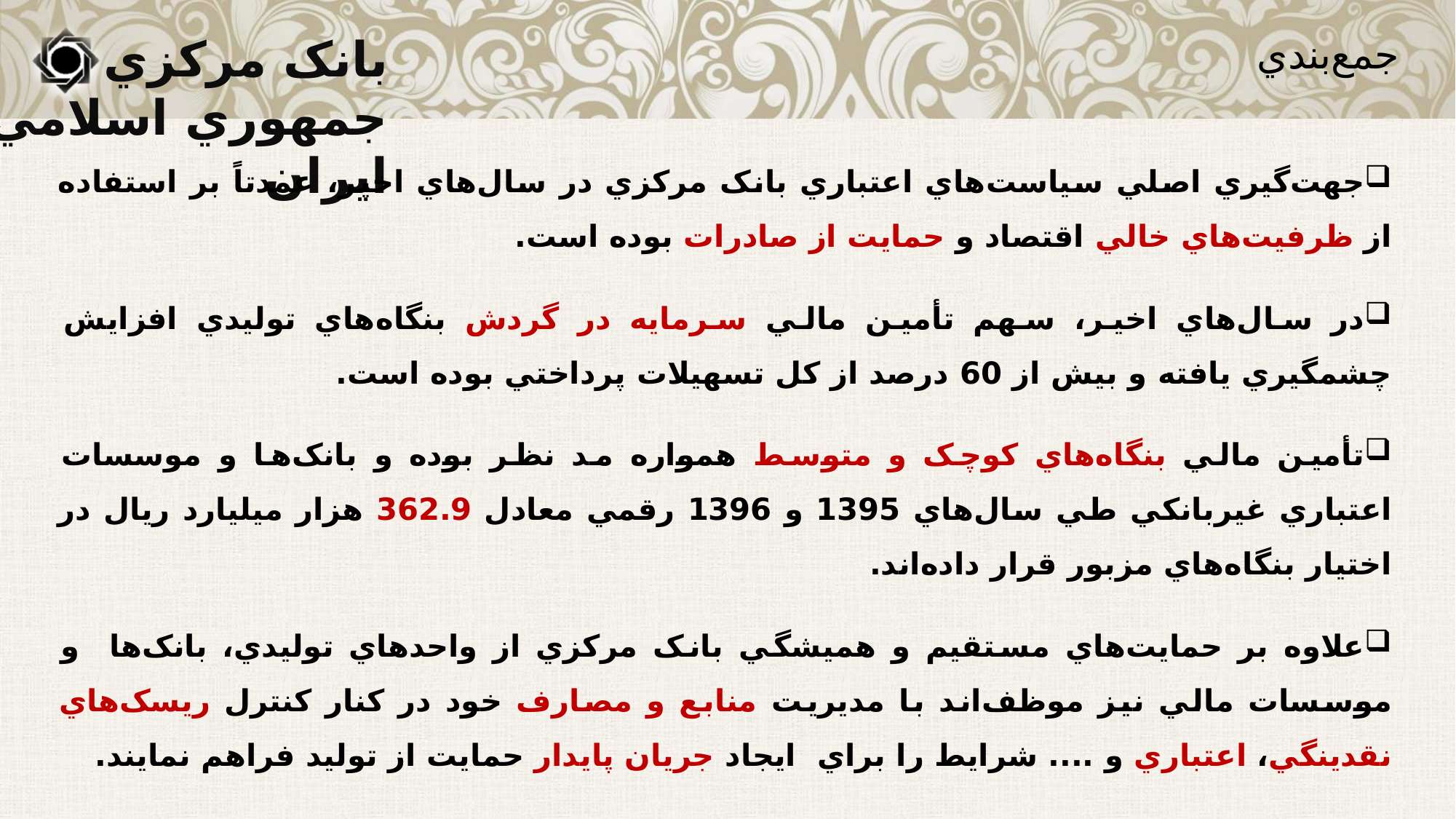

جمع‌بندي
جهت‌گيري اصلي سياست‌هاي اعتباري بانک مرکزي در سال‌هاي اخير، ‌عمدتاً بر استفاده از ظرفيت‌هاي خالي اقتصاد و حمايت از صادرات بوده است.
در سال‌هاي اخير، سهم تأمين مالي سرمايه در گردش بنگاه‌هاي توليدي افزايش چشمگيري يافته و بيش از 60 درصد از کل تسهيلات پرداختي بوده است.
تأمين مالي بنگاه‌هاي کوچک و متوسط همواره مد نظر بوده و بانک‌ها و موسسات اعتباري غيربانکي طي سال‌هاي 1395 و 1396 رقمي معادل 362.9 هزار ميليارد ريال در اختيار بنگاه‌هاي مزبور قرار داده‌اند.
علاوه بر حمايت‌هاي مستقيم و هميشگي بانک مرکزي از واحدهاي توليدي، بانک‌ها  و موسسات مالي نيز موظف‌اند با مديريت منابع و مصارف خود در کنار کنترل ريسک‌هاي نقدينگي، اعتباري و .... شرايط را براي  ايجاد جريان پايدار حمايت از توليد فراهم نمايند.